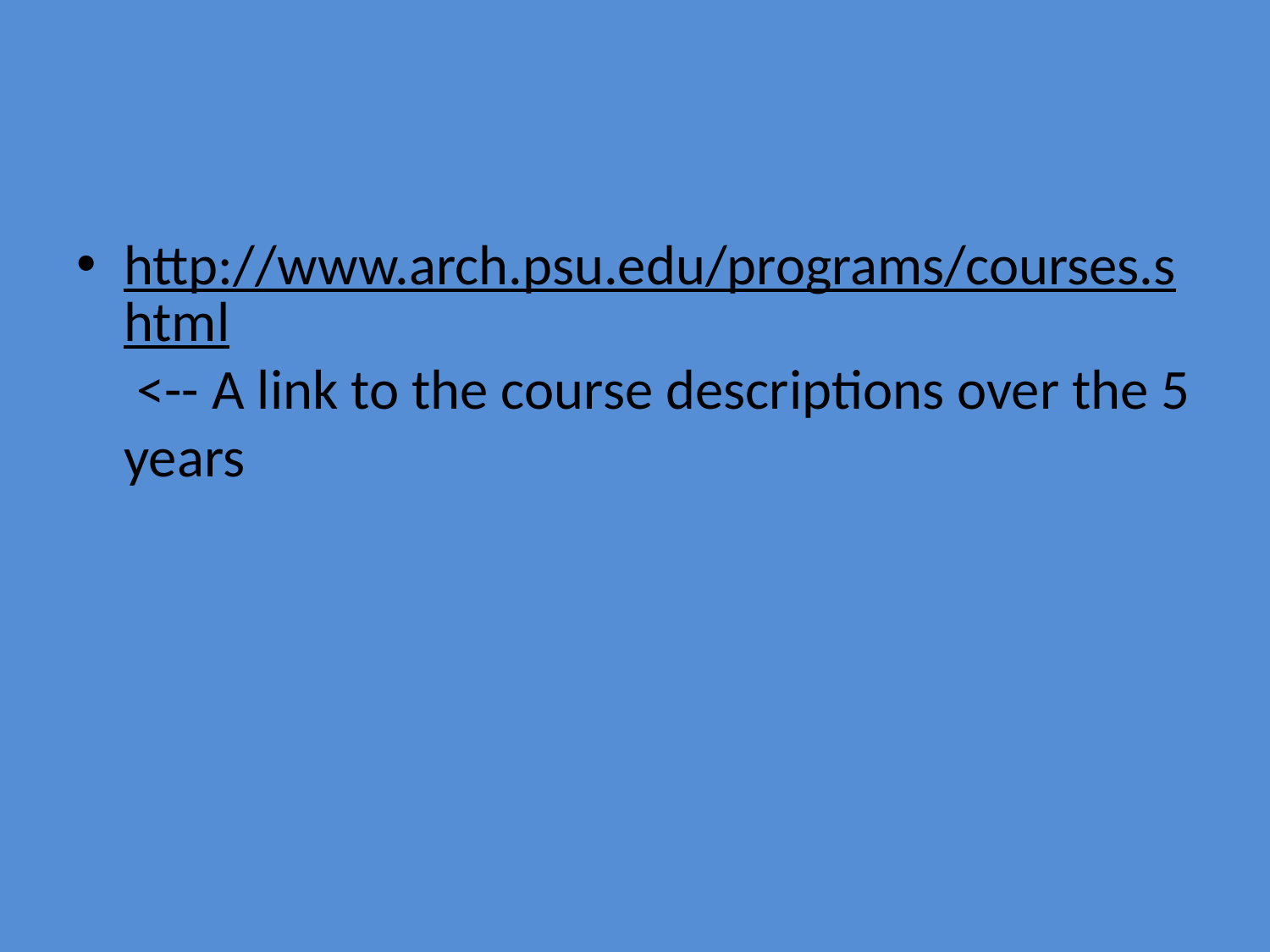

http://www.arch.psu.edu/programs/courses.shtml <-- A link to the course descriptions over the 5 years